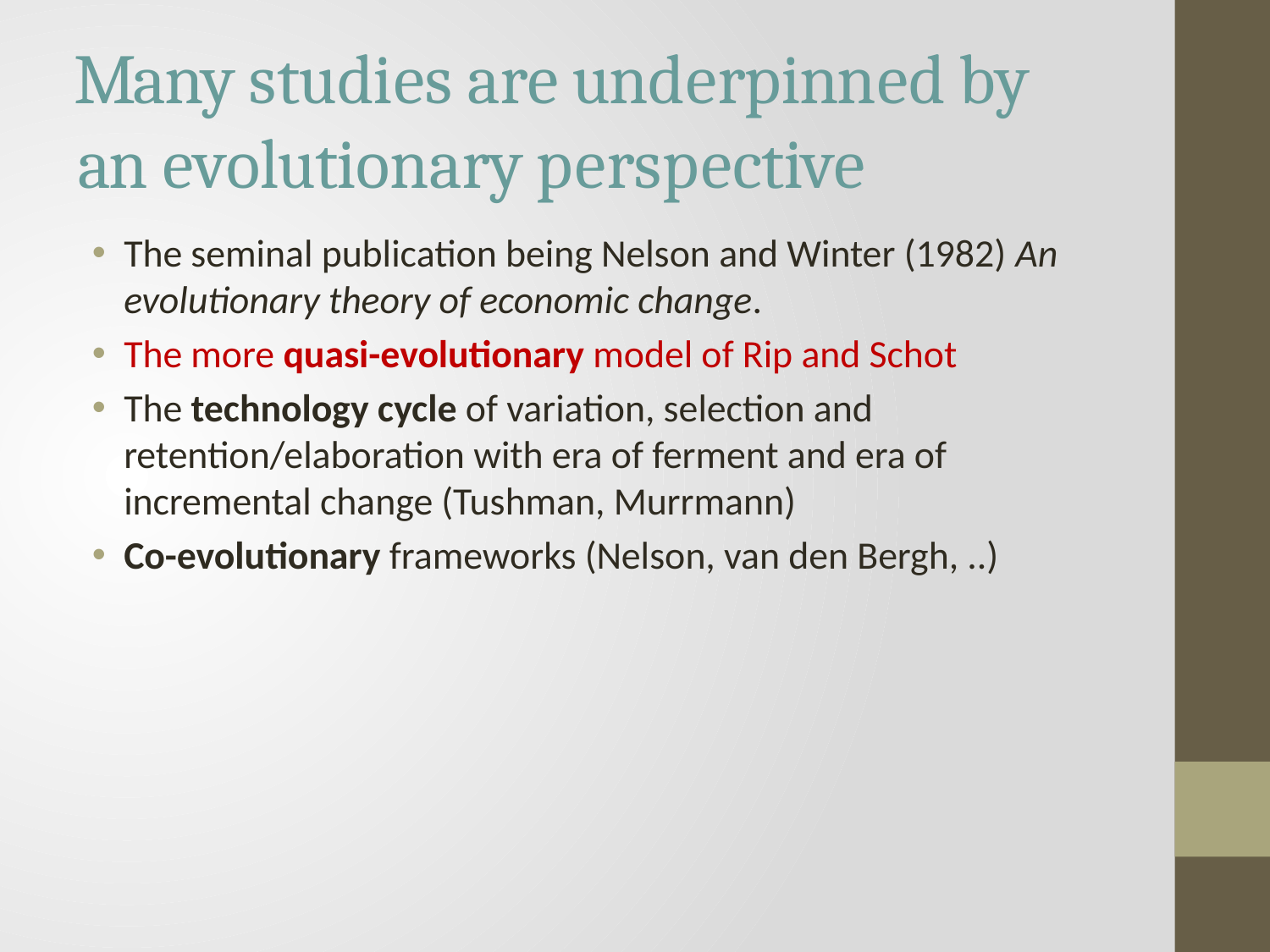

# Many studies are underpinned by an evolutionary perspective
The seminal publication being Nelson and Winter (1982) An evolutionary theory of economic change.
The more quasi-evolutionary model of Rip and Schot
The technology cycle of variation, selection and retention/elaboration with era of ferment and era of incremental change (Tushman, Murrmann)
Co-evolutionary frameworks (Nelson, van den Bergh, ..)